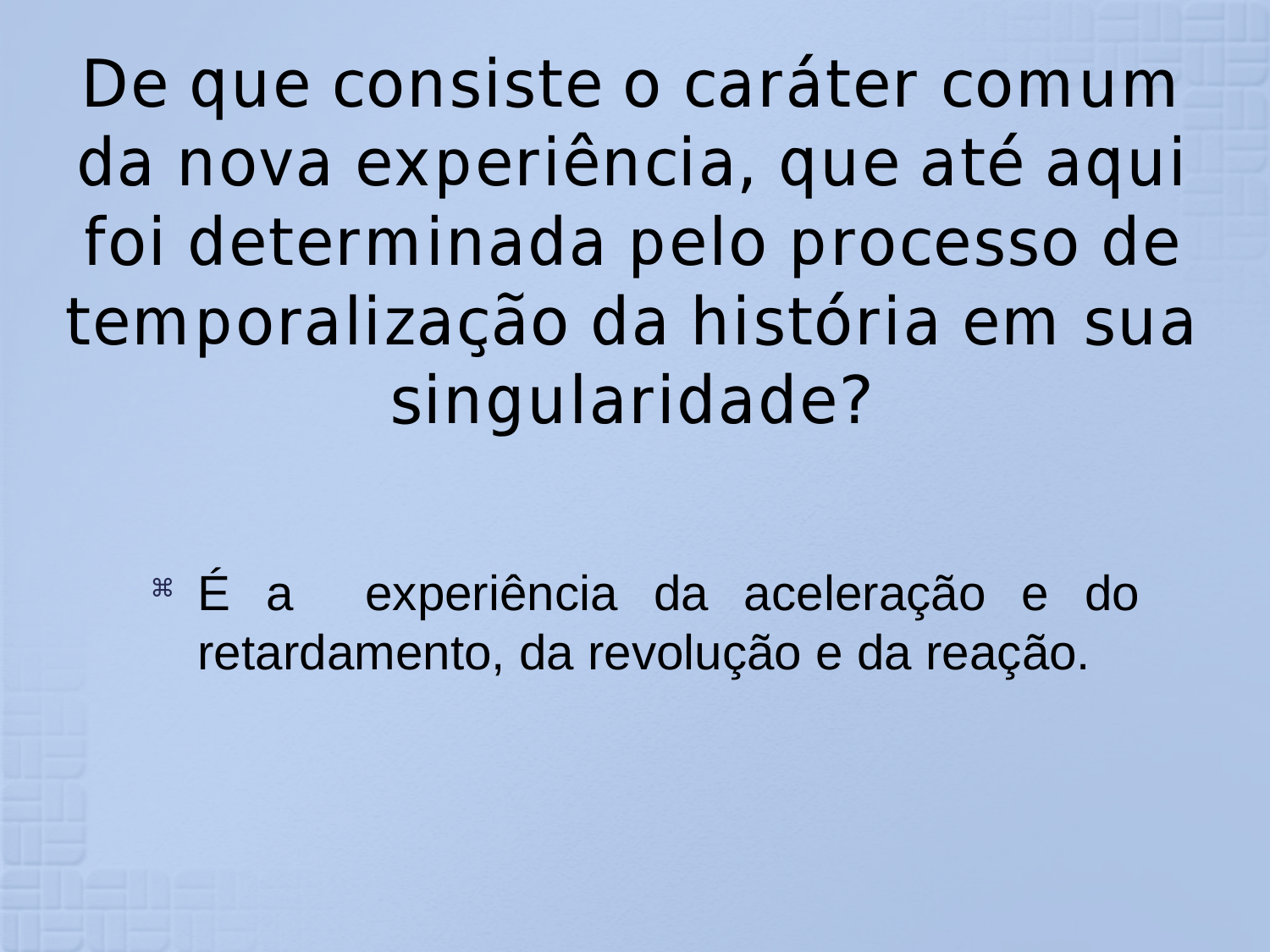

# De que consiste o caráter comum da nova experiência, que até aqui foi determinada pelo processo de temporalização da história em sua singularidade?
É a  experiência da aceleração e do retardamento, da revolução e da reação.